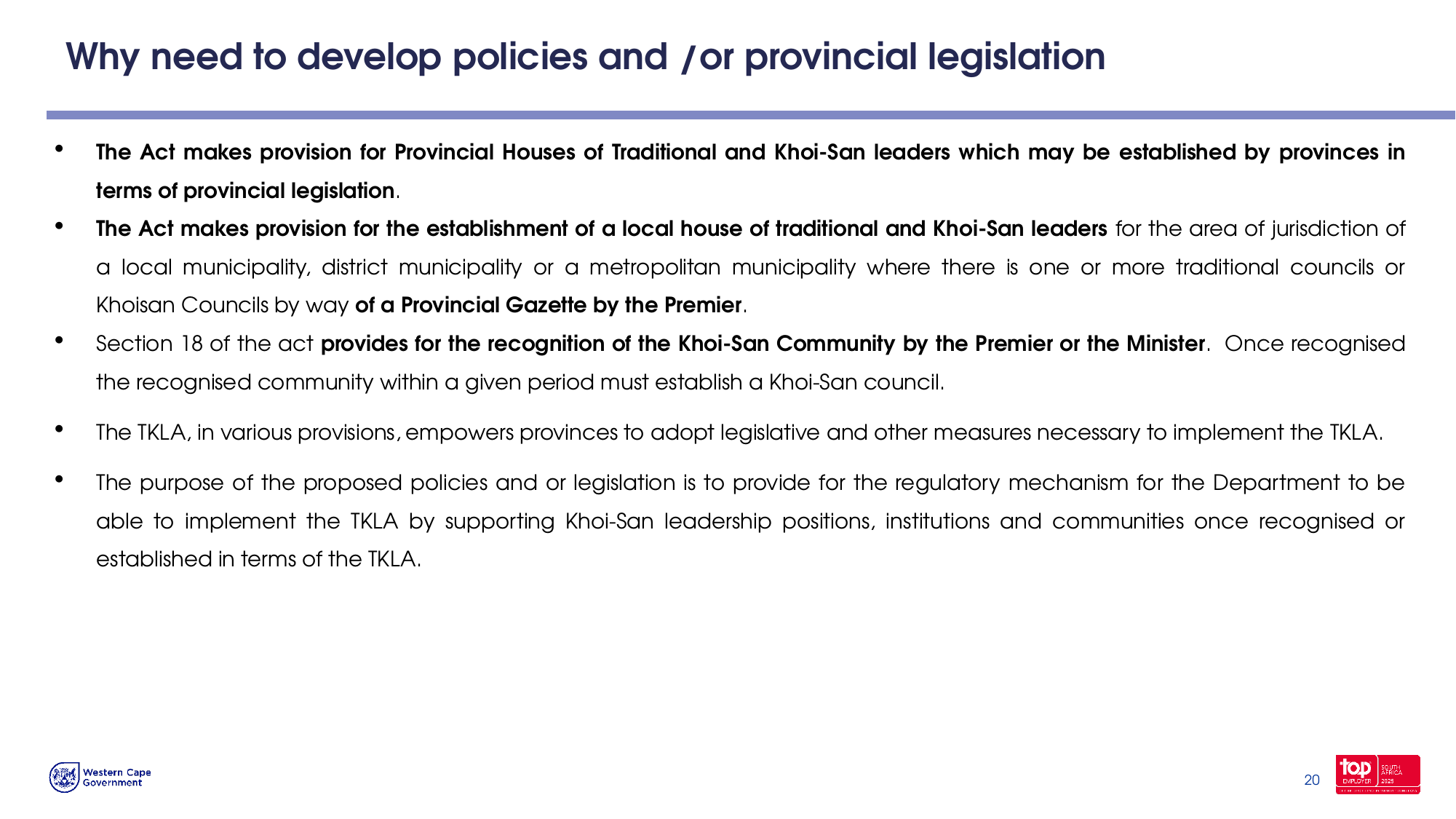

# Why need to develop policies and /or provincial legislation
The Act makes provision for Provincial Houses of Traditional and Khoi-San leaders which may be established by provinces in terms of provincial legislation.
The Act makes provision for the establishment of a local house of traditional and Khoi-San leaders for the area of jurisdiction of a local municipality, district municipality or a metropolitan municipality where there is one or more traditional councils or Khoisan Councils by way of a Provincial Gazette by the Premier.
Section 18 of the act provides for the recognition of the Khoi-San Community by the Premier or the Minister.  Once recognised the recognised community within a given period must establish a Khoi-San council.
The TKLA, in various provisions, empowers provinces to adopt legislative and other measures necessary to implement the TKLA.
The purpose of the proposed policies and or legislation is to provide for the regulatory mechanism for the Department to be able to implement the TKLA by supporting Khoi-San leadership positions, institutions and communities once recognised or established in terms of the TKLA.

20